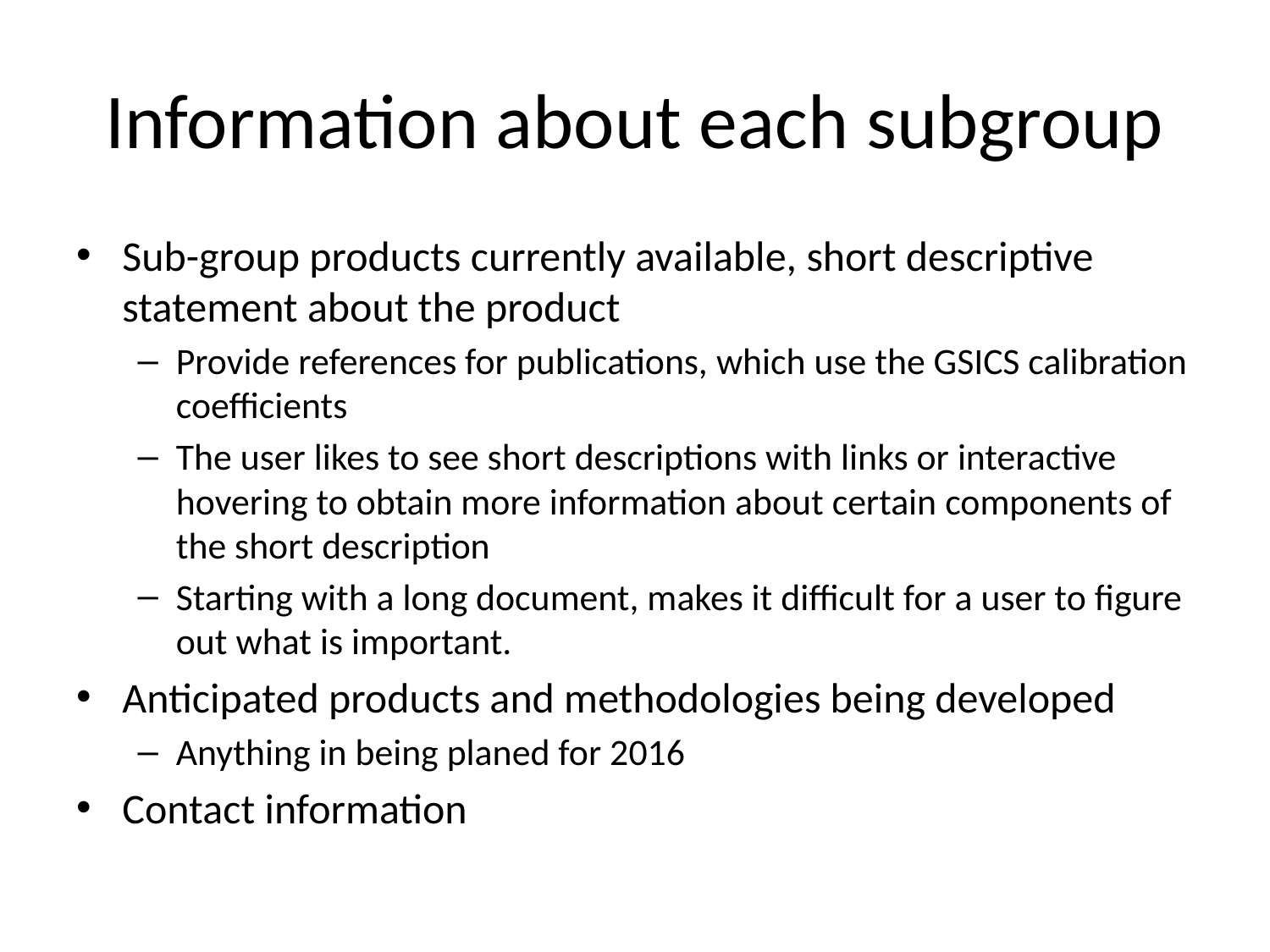

# Information about each subgroup
Sub-group products currently available, short descriptive statement about the product
Provide references for publications, which use the GSICS calibration coefficients
The user likes to see short descriptions with links or interactive hovering to obtain more information about certain components of the short description
Starting with a long document, makes it difficult for a user to figure out what is important.
Anticipated products and methodologies being developed
Anything in being planed for 2016
Contact information